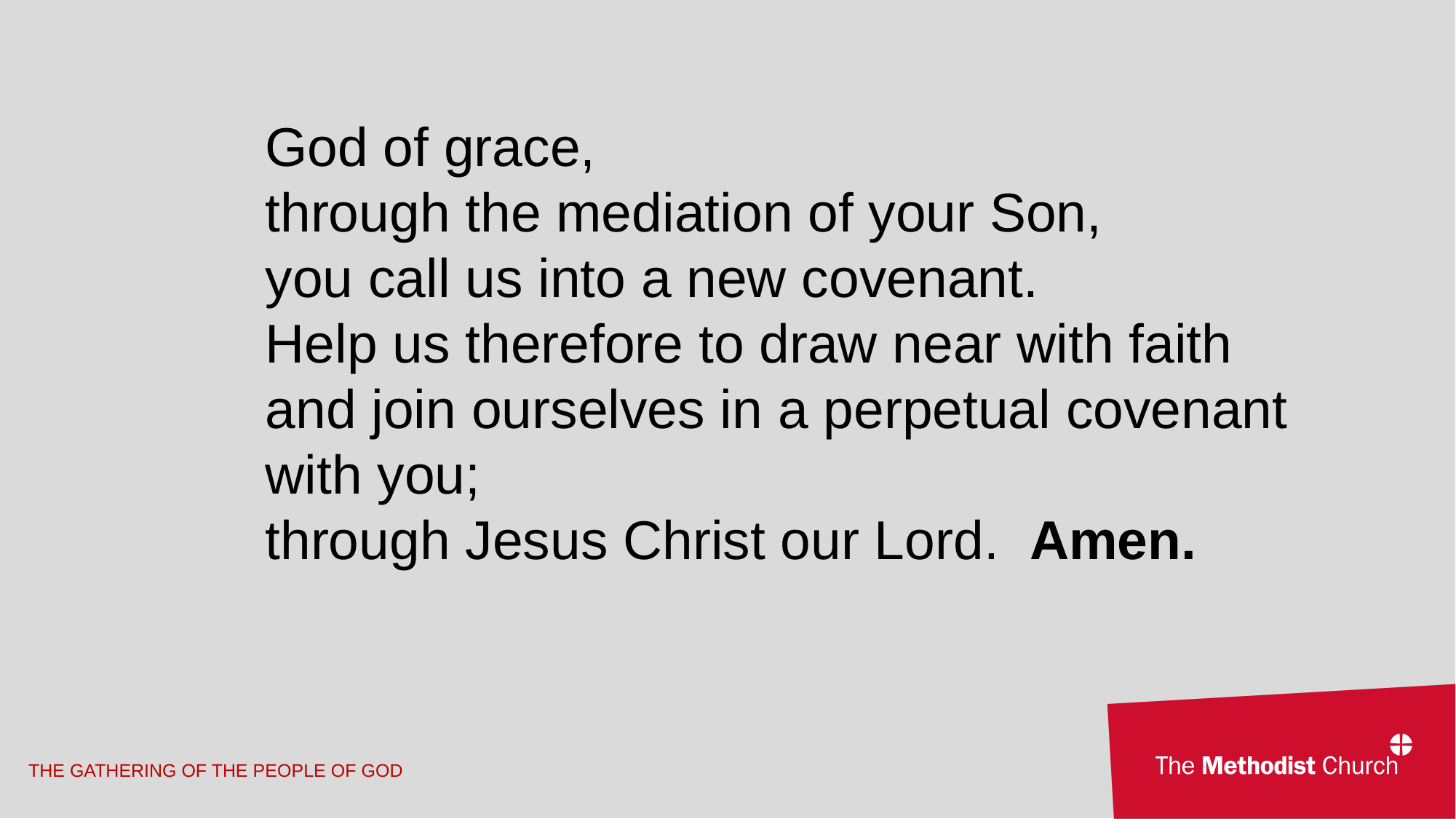

God of grace,
through the mediation of your Son,
you call us into a new covenant.
Help us therefore to draw near with faith
and join ourselves in a perpetual covenant 	with you;
through Jesus Christ our Lord.  Amen.